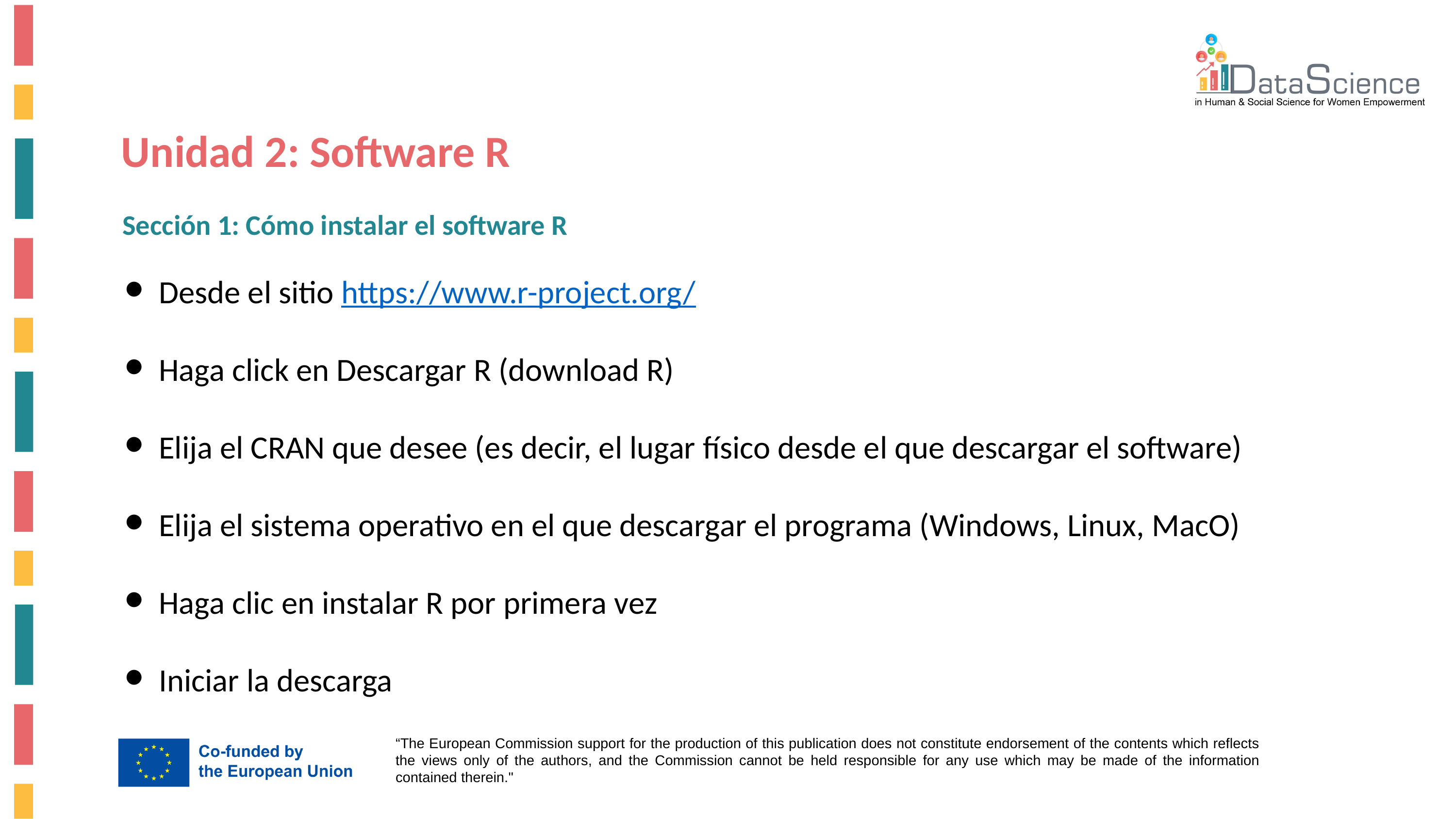

Unidad 2: Software R
Sección 1: Cómo instalar el software R
Desde el sitio https://www.r-project.org/

Haga click en Descargar R (download R)
Elija el CRAN que desee (es decir, el lugar físico desde el que descargar el software)
Elija el sistema operativo en el que descargar el programa (Windows, Linux, MacO)
Haga clic en instalar R por primera vez
Iniciar la descarga